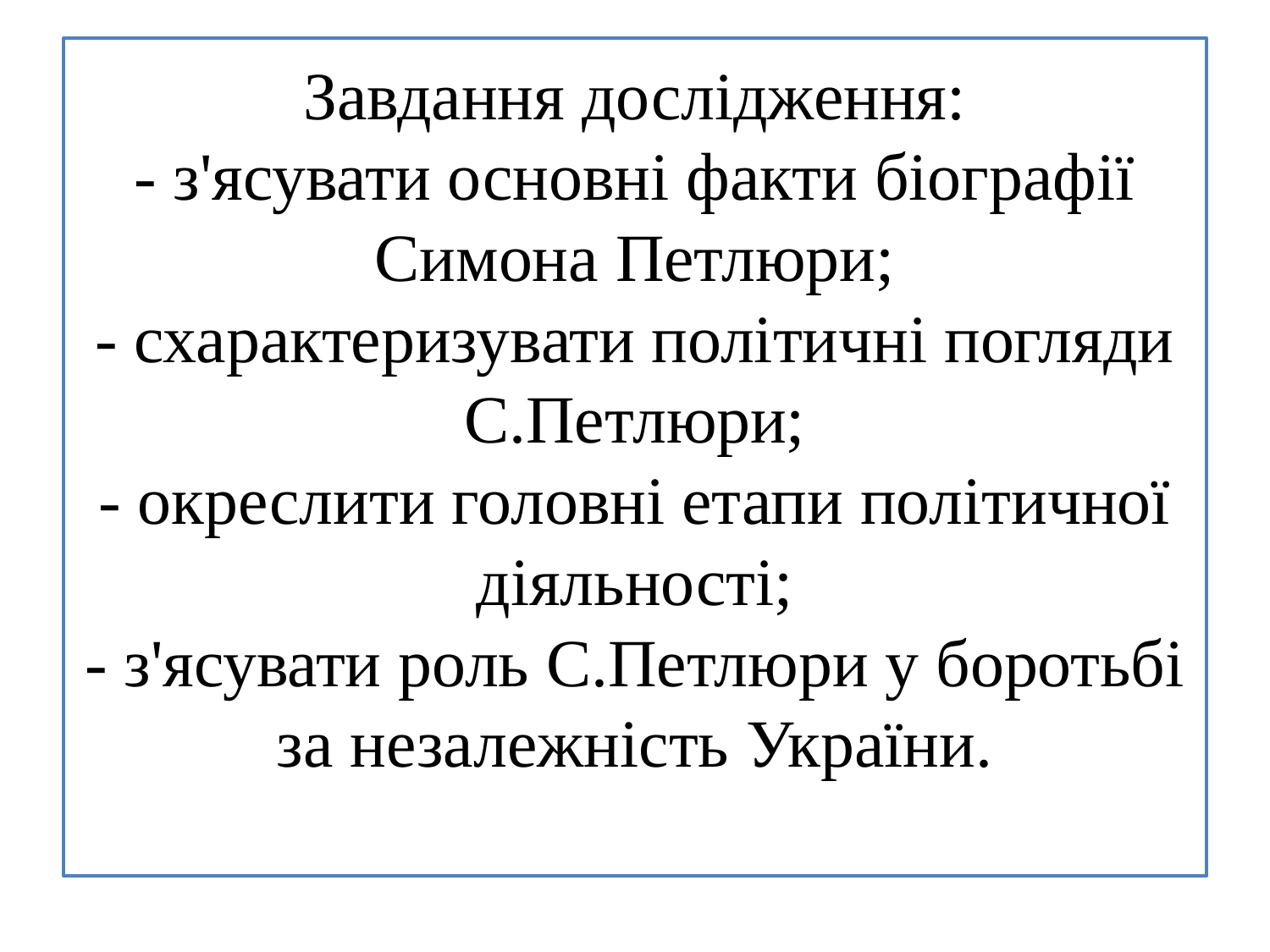

# Завдання дослідження: - з'ясувати основні факти біографії Симона Петлюри; - схарактеризувати політичні погляди С.Петлюри; - окреслити головні етапи політичної діяльності; - з'ясувати роль С.Петлюри у боротьбі за незалежність України.